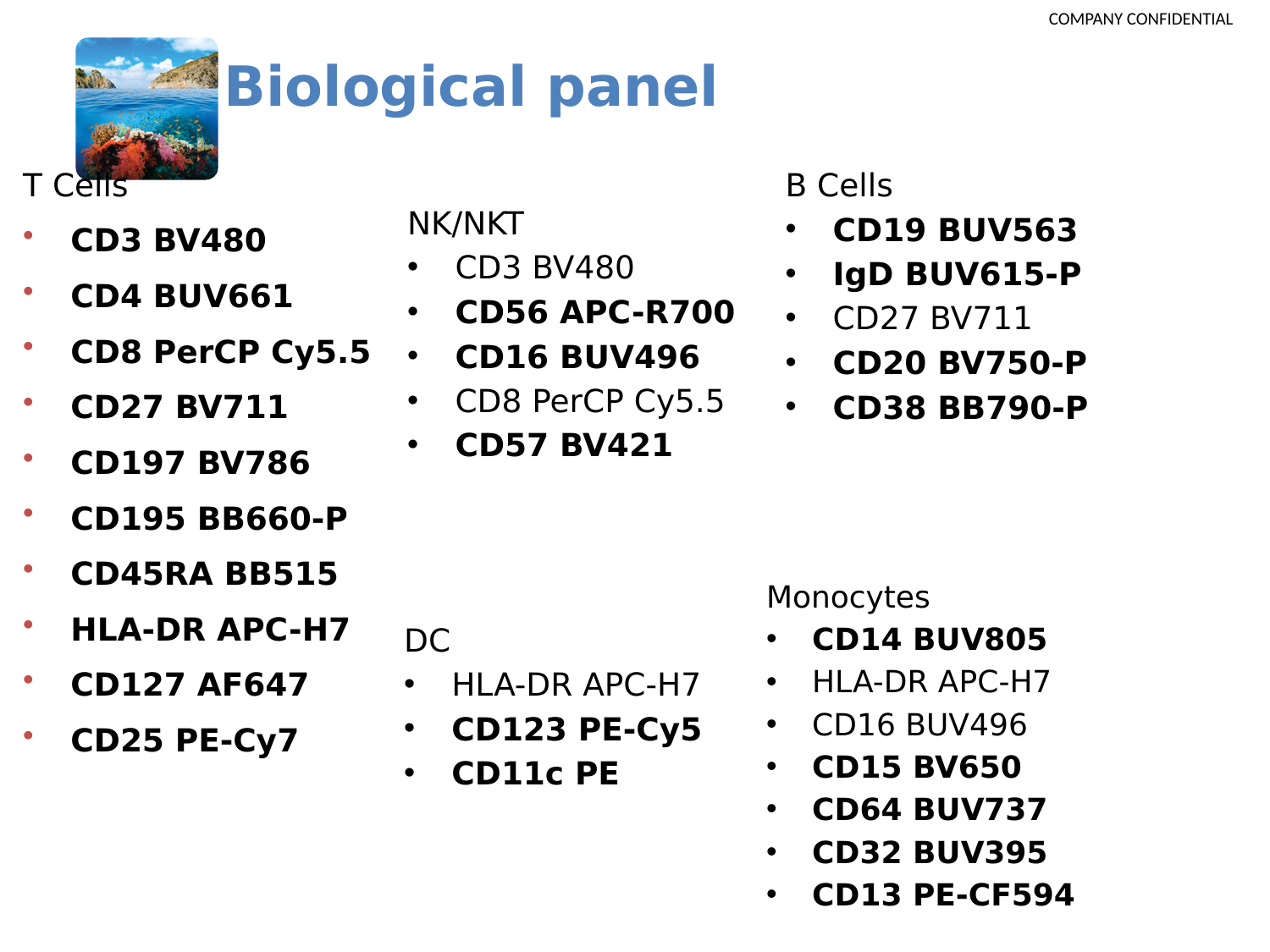

COMPANY CONFIDENTIAL
# Biological panel
T Cells
CD3 BV480
CD4 BUV661
CD8 PerCP Cy5.5
CD27 BV711
CD197 BV786
CD195 BB660-P
CD45RA BB515
HLA-DR APC-H7
CD127 AF647
CD25 PE-Cy7

B Cells
CD19 BUV563
IgD BUV615-P
CD27 BV711
CD20 BV750-P
CD38 BB790-P
NK/NKT
CD3 BV480
CD56 APC-R700
CD16 BUV496
CD8 PerCP Cy5.5
CD57 BV421
Monocytes
CD14 BUV805
HLA-DR APC-H7
CD16 BUV496
CD15 BV650
CD64 BUV737
CD32 BUV395
CD13 PE-CF594
DC
HLA-DR APC-H7
CD123 PE-Cy5
CD11c PE